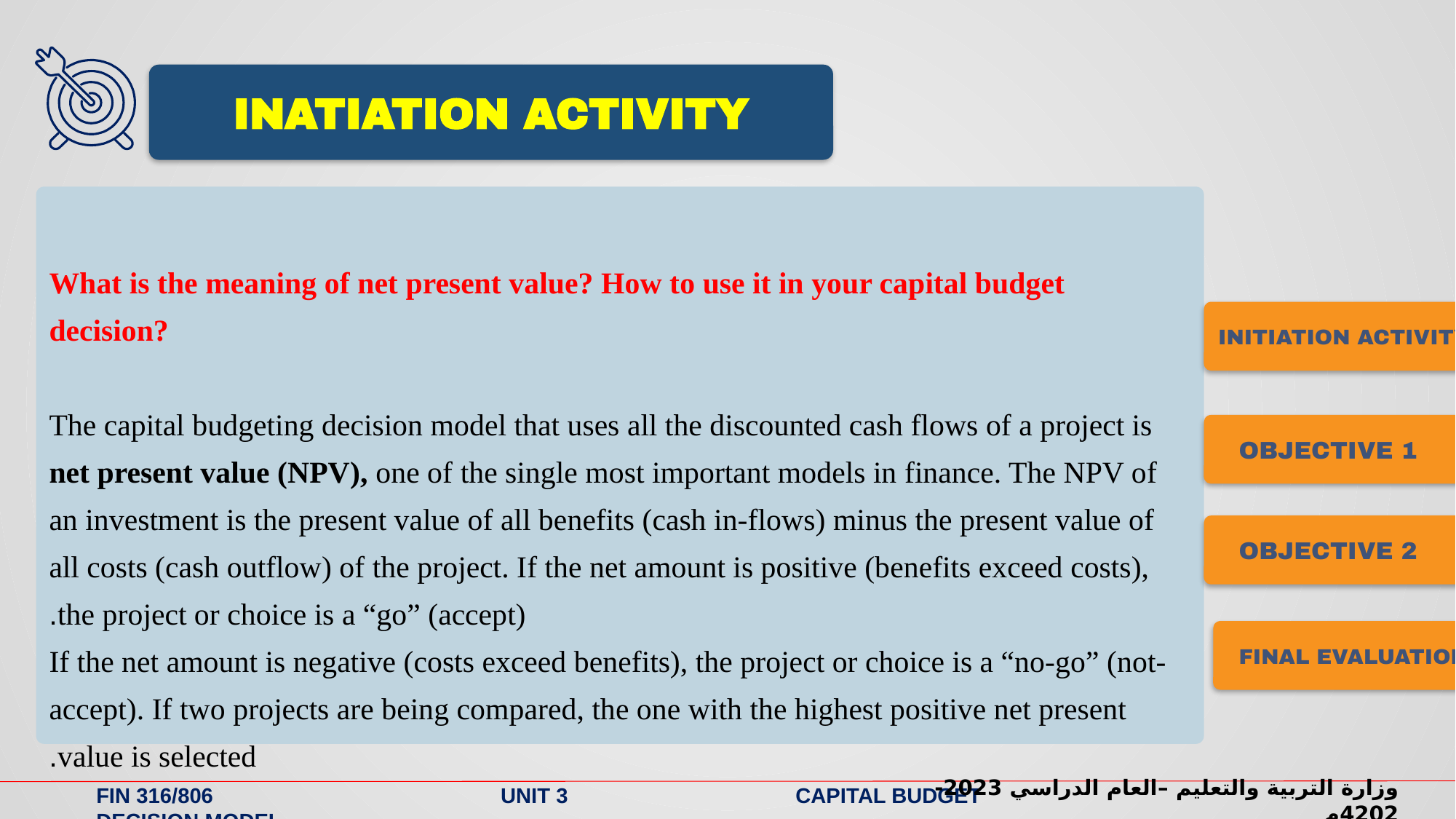

INATIATION ACTIVITY

What is the meaning of net present value? How to use it in your capital budget decision?

The capital budgeting decision model that uses all the discounted cash flows of a project is net present value (NPV), one of the single most important models in finance. The NPV of an investment is the present value of all benefits (cash in-flows) minus the present value of all costs (cash outflow) of the project. If the net amount is positive (benefits exceed costs), the project or choice is a “go” (accept).
If the net amount is negative (costs exceed benefits), the project or choice is a “no-go” (not-accept). If two projects are being compared, the one with the highest positive net present value is selected.

INITIATION ACTIVITY
OBJECTIVE 1
OBJECTIVE 2
FINAL EVALUATION
وزارة التربية والتعليم –العام الدراسي 2023-2024م
FIN 316/806                                                UNIT 3                                      CAPITAL BUDGET DECISION MODEL